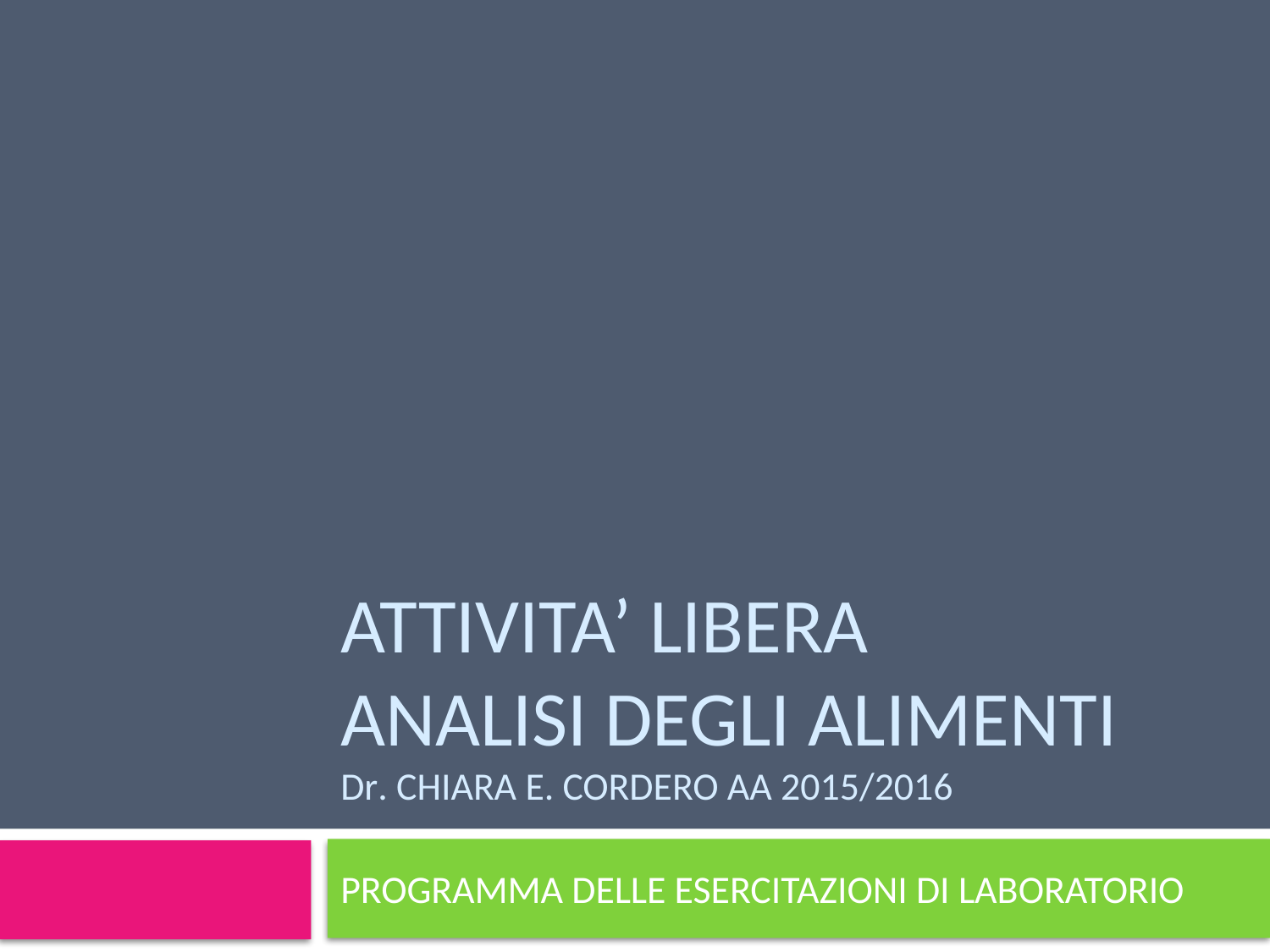

# ATTIVITA’ LIBERA ANALISI DEGLI ALIMENTI Dr. Chiara E. cordero AA 2015/2016
PROGRAMMA DELLE ESERCITAZIONI DI LABORATORIO